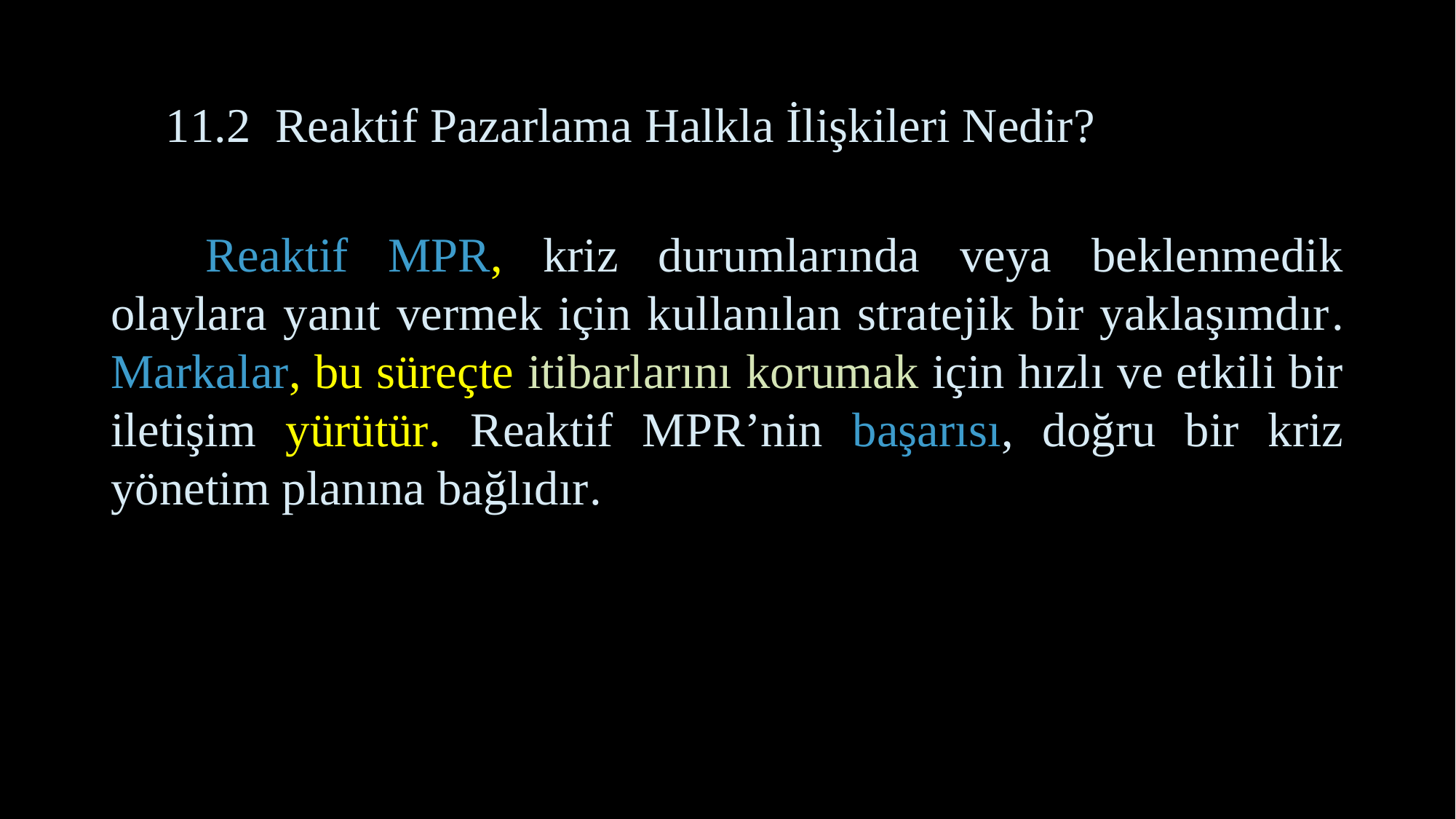

# 11.2  Reaktif Pazarlama Halkla İlişkileri Nedir?
 Reaktif MPR, kriz durumlarında veya beklenmedik olaylara yanıt vermek için kullanılan stratejik bir yaklaşımdır. Markalar, bu süreçte itibarlarını korumak için hızlı ve etkili bir iletişim yürütür. Reaktif MPR’nin başarısı, doğru bir kriz yönetim planına bağlıdır.